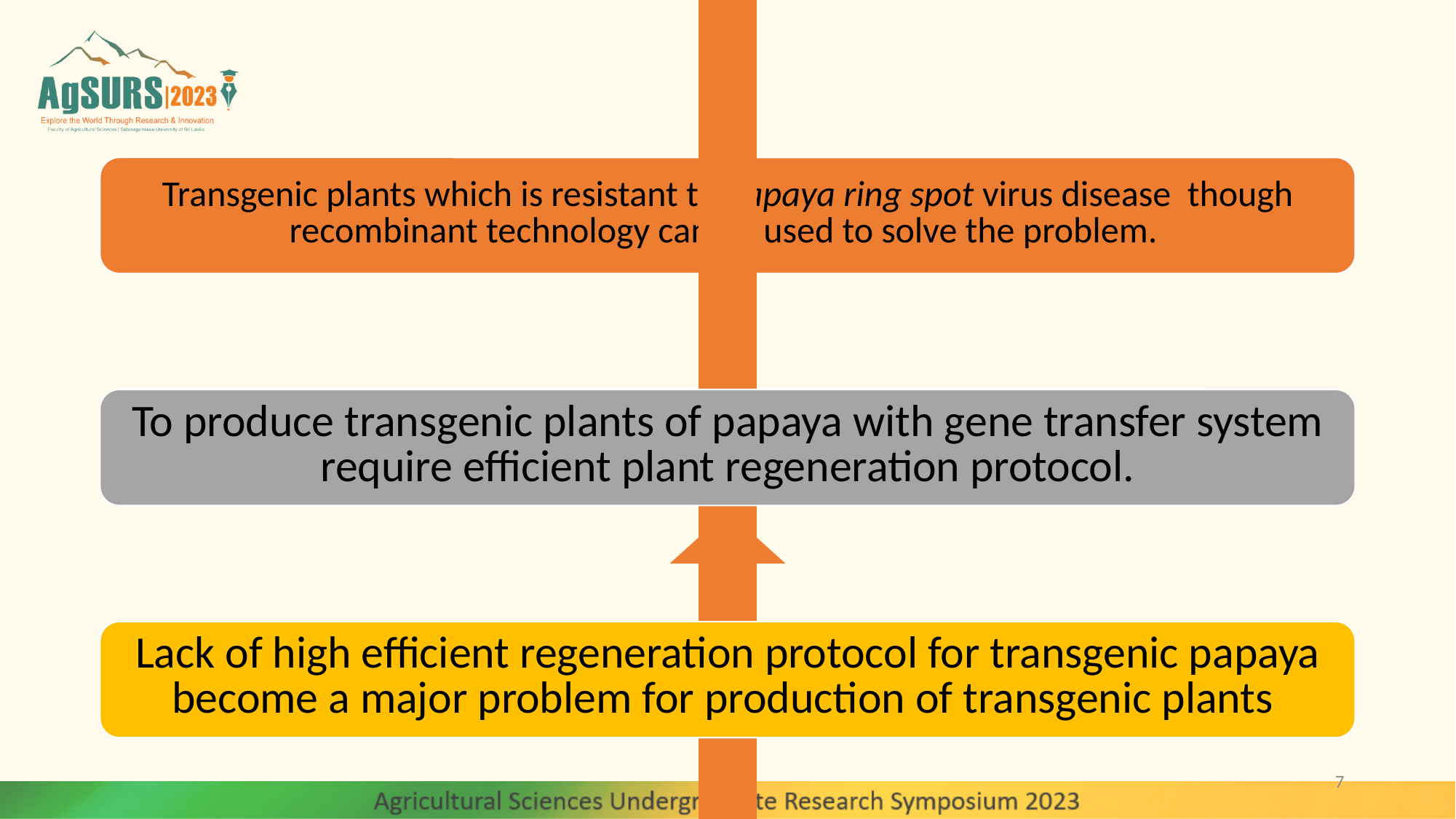

Transgenic plants which is resistant to papaya ring spot virus disease  though recombinant technology can be used to solve the problem.
To produce transgenic plants of papaya with gene transfer system require efficient plant regeneration protocol.
Lack of high efficient regeneration protocol for transgenic papaya become a major problem for production of transgenic plants
7